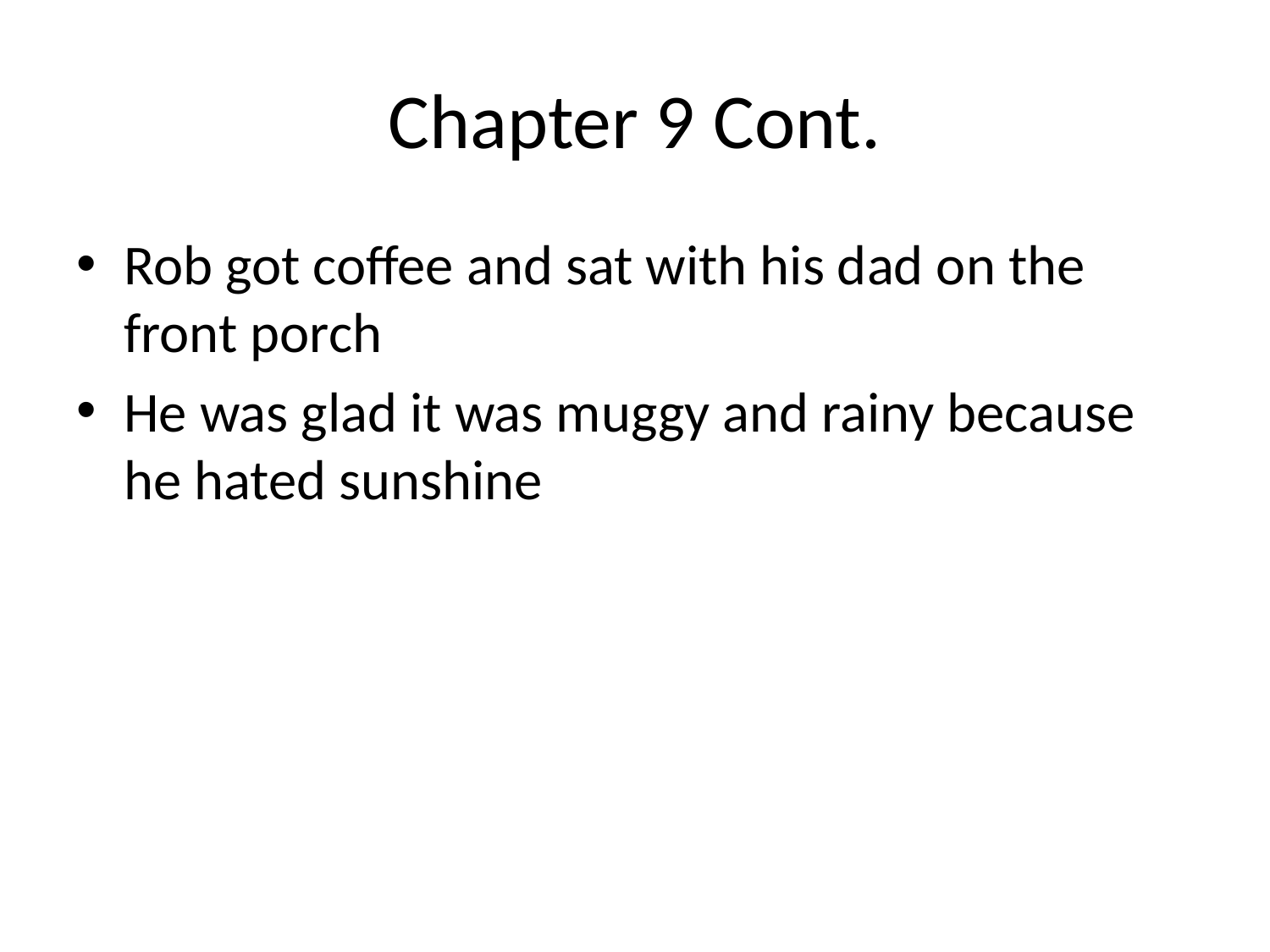

# Chapter 9 Cont.
Rob got coffee and sat with his dad on the front porch
He was glad it was muggy and rainy because he hated sunshine